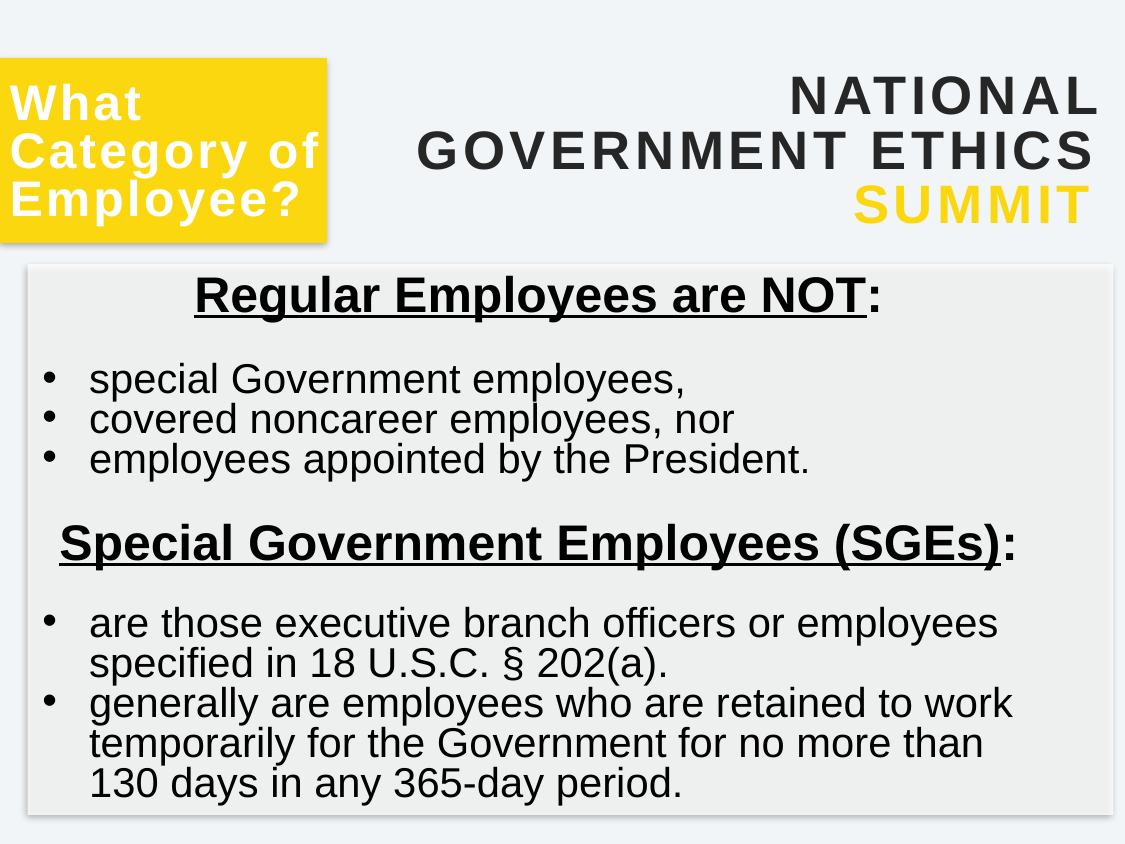

NATIONAL

What Category of Employee?
GOVERNMENT ETHICS
SUMMIT

Regular Employees are NOT:

special Government employees,
covered noncareer employees, nor
employees appointed by the President.

Special Government Employees (SGEs):

are those executive branch officers or employees specified in 18 U.S.C. § 202(a).
generally are employees who are retained to work temporarily for the Government for no more than 130 days in any 365-day period.